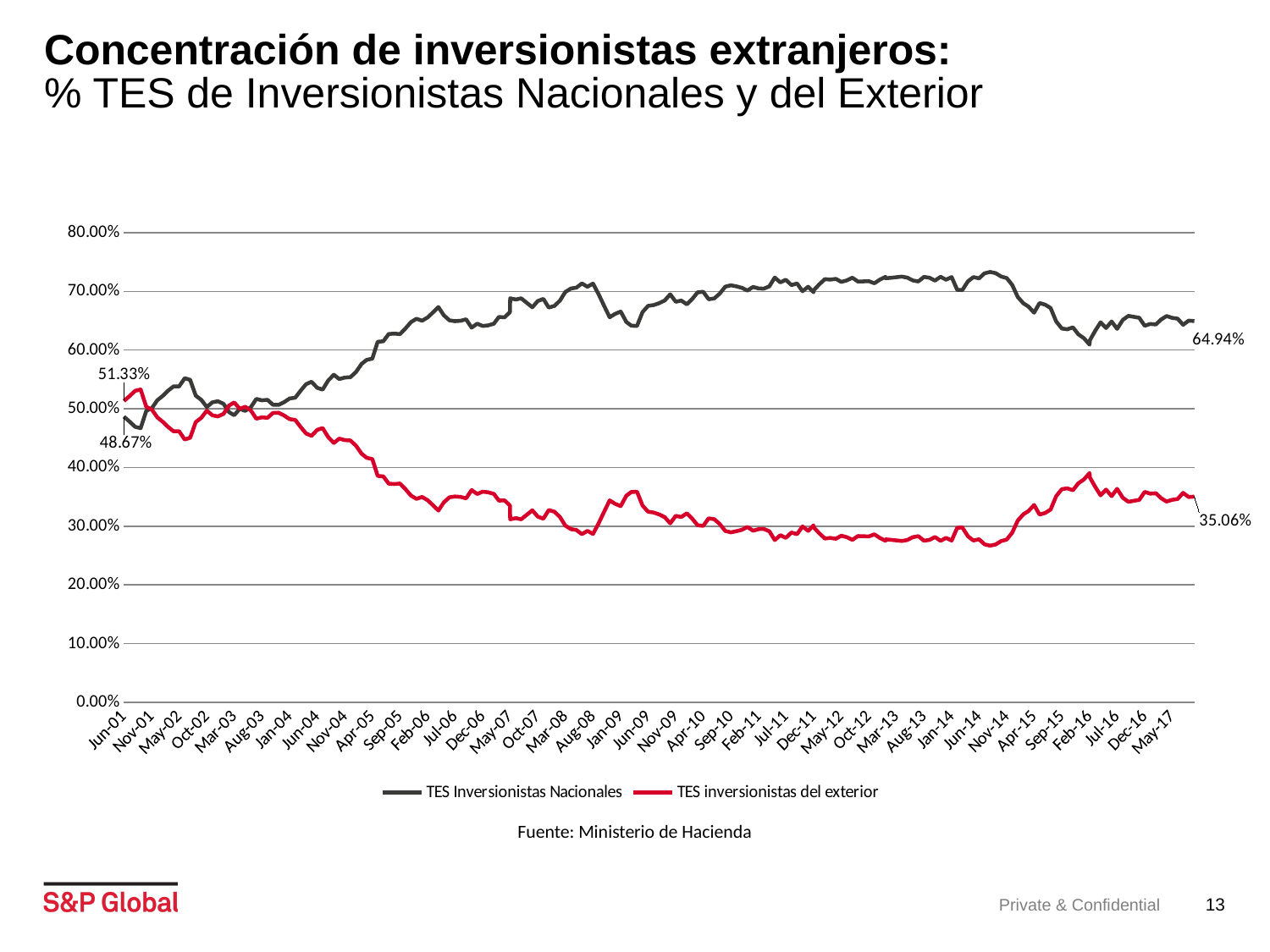

# Concentración de inversionistas extranjeros: % TES de Inversionistas Nacionales y del Exterior

### Chart

| Category |  |  |
|---|---|---|
| 37072 | 0.48671615107279864 | 0.5132838489272014 |
| 37103 | 0.47819507951423995 | 0.5218049204857601 |
| 37134 | 0.46928725626573753 | 0.5307127437342625 |
| 37164 | 0.46707547080862943 | 0.5329245291913706 |
| 37195 | 0.4967130882811505 | 0.5032869117188496 |
| 37225 | 0.5009497276572361 | 0.49905027234276383 |
| 37256 | 0.514501067383721 | 0.48549893261627897 |
| 37287 | 0.5223794668340803 | 0.4776205331659196 |
| 37315 | 0.5307613147304421 | 0.46923868526955786 |
| 37346 | 0.5383245523047071 | 0.46167544769529284 |
| 37376 | 0.5380419968521881 | 0.46195800314781177 |
| 37407 | 0.5521554566288877 | 0.4478445433711123 |
| 37437 | 0.5493205462985448 | 0.4506794537014553 |
| 37468 | 0.5225651096617819 | 0.477434890338218 |
| 37499 | 0.515077273075531 | 0.48492272692446897 |
| 37529 | 0.5030975640593912 | 0.4969024359406087 |
| 37560 | 0.5111035228169926 | 0.4888964771830073 |
| 37590 | 0.5129126949175743 | 0.48708730508242565 |
| 37621 | 0.5086875027182194 | 0.4913124972817807 |
| 37652 | 0.4943783643301019 | 0.5056216356698982 |
| 37680 | 0.4891248933010279 | 0.5108751066989722 |
| 37711 | 0.49996003192733446 | 0.5000399680726655 |
| 37741 | 0.4965024881328719 | 0.503497511867128 |
| 37772 | 0.5027607900698909 | 0.4972392099301091 |
| 37802 | 0.5168130756784607 | 0.48318692432153926 |
| 37833 | 0.5144949254557771 | 0.485505074544223 |
| 37864 | 0.515336650269304 | 0.48466334973069597 |
| 37894 | 0.5070647833913723 | 0.49293521660862766 |
| 37925 | 0.5066886449888713 | 0.49331135501112866 |
| 37955 | 0.5112455430861235 | 0.4887544569138765 |
| 37986 | 0.5175733650230633 | 0.4824266349769368 |
| 38017 | 0.518932298845712 | 0.481067701154288 |
| 38046 | 0.5306322127018741 | 0.4693677872981259 |
| 38077 | 0.5420429142761276 | 0.4579570857238724 |
| 38107 | 0.5460134092305348 | 0.4539865907694652 |
| 38138 | 0.5358195401157132 | 0.4641804598842868 |
| 38168 | 0.5327750074914617 | 0.46722499250853833 |
| 38199 | 0.5482159379868381 | 0.4517840620131619 |
| 38230 | 0.5580589119229153 | 0.4419410880770846 |
| 38260 | 0.5507140125547803 | 0.4492859874452197 |
| 38291 | 0.5532814976722373 | 0.4467185023277626 |
| 38321 | 0.5538863261768918 | 0.4461136738231081 |
| 38352 | 0.5626176688827056 | 0.43738233111729435 |
| 38383 | 0.5764538585911325 | 0.4235461414088674 |
| 38411 | 0.583387268669944 | 0.41661273133005605 |
| 38442 | 0.5854398229775004 | 0.41456017702249964 |
| 38472 | 0.6142190842917377 | 0.38578091570826245 |
| 38503 | 0.6150821267671267 | 0.38491787323287335 |
| 38533 | 0.6274202260327535 | 0.37257977396724645 |
| 38564 | 0.6280844862139812 | 0.3719155137860189 |
| 38595 | 0.6272261955869146 | 0.37277380441308544 |
| 38625 | 0.6367869403597053 | 0.3632130596402947 |
| 38656 | 0.6478367628813683 | 0.35216323711863184 |
| 38686 | 0.6533850247872326 | 0.3466149752127674 |
| 38717 | 0.6500205171380923 | 0.3499794828619077 |
| 38748 | 0.655758002573203 | 0.34424199742679695 |
| 38776 | 0.6638642877436883 | 0.3361357122563117 |
| 38807 | 0.6732448563783947 | 0.3267551436216053 |
| 38837 | 0.6592397757644616 | 0.3407602242355384 |
| 38868 | 0.6506675323207627 | 0.34933246767923726 |
| 38898 | 0.6492749764274228 | 0.3507250235725772 |
| 38929 | 0.6499133974357354 | 0.35008660256426455 |
| 38960 | 0.6523831494560097 | 0.3476168505439904 |
| 38990 | 0.638303679286614 | 0.3616963207133861 |
| 39021 | 0.6449877913752277 | 0.3550122086247723 |
| 39051 | 0.6410825143910414 | 0.35891748560895864 |
| 39082 | 0.6421166626953616 | 0.3578833373046384 |
| 39113 | 0.644887678697973 | 0.355112321302027 |
| 39141 | 0.6563723838218303 | 0.34362761617816984 |
| 39172 | 0.6557977615354524 | 0.34420223846454756 |
| 39202 | 0.6647343515549293 | 0.3352656484450706 |
| 39203 | 0.6881877761654279 | 0.31181222383457213 |
| 39234 | 0.6861954512797757 | 0.31380454872022423 |
| 39264 | 0.6881442622764643 | 0.31185573772353575 |
| 39325 | 0.672885721261712 | 0.3271142787382881 |
| 39355 | 0.6835592782749834 | 0.3164407217250164 |
| 39386 | 0.6872225419320024 | 0.31277745806799767 |
| 39416 | 0.672504561674497 | 0.3274954383255031 |
| 39447 | 0.6752009013297002 | 0.32479909867029977 |
| 39478 | 0.6843845093768823 | 0.3156154906231178 |
| 39507 | 0.6988302413928174 | 0.30116975860718265 |
| 39538 | 0.7048924222727344 | 0.29510757772726565 |
| 39568 | 0.7063684127458728 | 0.29363158725412714 |
| 39599 | 0.7134881428020705 | 0.28651185719792943 |
| 39629 | 0.7078758057186804 | 0.29212419428131975 |
| 39660 | 0.713220230027072 | 0.28677976997292803 |
| 39691 | 0.695160546904488 | 0.30483945309551214 |
| 39721 | 0.6756559990865011 | 0.32434400091349885 |
| 39752 | 0.6559399114132665 | 0.3440600885867336 |
| 39782 | 0.6616891027072959 | 0.338310897292704 |
| 39813 | 0.665702412558861 | 0.3342975874411391 |
| 39844 | 0.6478690390261618 | 0.35213096097383817 |
| 39872 | 0.6415253522903114 | 0.3584746477096887 |
| 39903 | 0.6412746554750263 | 0.3587253445249737 |
| 39933 | 0.6646222779469875 | 0.3353777220530124 |
| 39964 | 0.6753326590487868 | 0.3246673409512133 |
| 39994 | 0.6766102319000616 | 0.3233897680999383 |
| 40025 | 0.6799119551330463 | 0.3200880448669538 |
| 40056 | 0.6845968291089882 | 0.3154031708910118 |
| 40086 | 0.6950733186442656 | 0.3049266813557344 |
| 40117 | 0.6822642801502098 | 0.31773571984979015 |
| 40147 | 0.6843587078947341 | 0.31564129210526587 |
| 40178 | 0.6779092472527941 | 0.3220907527472059 |
| 40209 | 0.6876192071063104 | 0.3123807928936895 |
| 40237 | 0.6983098282790222 | 0.30169017172097784 |
| 40268 | 0.6993523356642442 | 0.3006476643357559 |
| 40298 | 0.686642677918194 | 0.31335732208180594 |
| 40329 | 0.687966575853598 | 0.312033424146402 |
| 40359 | 0.6960356819639505 | 0.3039643180360495 |
| 40390 | 0.708058619217846 | 0.29194138078215404 |
| 40421 | 0.7103720520362511 | 0.28962794796374886 |
| 40451 | 0.7085260492311058 | 0.2914739507688941 |
| 40482 | 0.706025106556634 | 0.29397489344336597 |
| 40512 | 0.7013082601278071 | 0.2986917398721929 |
| 40543 | 0.7076219124235373 | 0.29237808757646255 |
| 40574 | 0.7049469141329853 | 0.2950530858670148 |
| 40602 | 0.7046077909737566 | 0.2953922090262434 |
| 40633 | 0.7085627147689394 | 0.2914372852310606 |
| 40663 | 0.7235293213480982 | 0.27647067865190167 |
| 40694 | 0.7152796395967537 | 0.2847203604032463 |
| 40724 | 0.7198375036761846 | 0.28016249632381535 |
| 40755 | 0.7107166194289293 | 0.2892833805710708 |
| 40786 | 0.7135175128318448 | 0.2864824871681551 |
| 40816 | 0.7003334557444277 | 0.2996665442555722 |
| 40847 | 0.7079244908149963 | 0.29207550918500363 |
| 40877 | 0.6985096469697145 | 0.30149035303028543 |
| 40878 | 0.7019925358747953 | 0.29800746412520474 |
| 40909 | 0.712116755939589 | 0.28788324406041105 |
| 40940 | 0.7208813598922242 | 0.27911864010777576 |
| 40969 | 0.7199254047091345 | 0.28007459529086565 |
| 41000 | 0.7213207873229555 | 0.27867921267704443 |
| 41030 | 0.7161281637798573 | 0.2838718362201427 |
| 41061 | 0.7187511759579093 | 0.28124882404209073 |
| 41091 | 0.723252321219824 | 0.27674767878017603 |
| 41122 | 0.7167202763988015 | 0.2832797236011985 |
| 41182 | 0.7173278655556813 | 0.2826721344443187 |
| 41213 | 0.7137979170973028 | 0.28620208290269716 |
| 41243 | 0.7199576058516121 | 0.28004239414838794 |
| 41274 | 0.7248169746344483 | 0.27518302536555167 |
| 41275 | 0.722331312001732 | 0.277668687998268 |
| 41306 | 0.7232188180572525 | 0.2767811819427475 |
| 41364 | 0.7251160460387869 | 0.27488395396121307 |
| 41394 | 0.7234817704598007 | 0.2765182295401994 |
| 41425 | 0.7185971796109977 | 0.2814028203890022 |
| 41455 | 0.7169072095349717 | 0.2830927904650284 |
| 41486 | 0.7246668459046115 | 0.27533315409538844 |
| 41517 | 0.7232337738301865 | 0.2767662261698135 |
| 41547 | 0.718363976969484 | 0.28163602303051605 |
| 41578 | 0.7248496736169407 | 0.27515032638305925 |
| 41608 | 0.7198540473162369 | 0.28014595268376313 |
| 41639 | 0.7244171904793547 | 0.27558280952064523 |
| 41670 | 0.7025440852433344 | 0.2974559147566656 |
| 41698 | 0.7022348771956521 | 0.2977651228043479 |
| 41729 | 0.7171329428838326 | 0.28286705711616755 |
| 41759 | 0.7243093275896307 | 0.27569067241036926 |
| 41790 | 0.7221693973660623 | 0.2778306026339377 |
| 41820 | 0.7306777932241445 | 0.26932220677585555 |
| 41851 | 0.7330959044059993 | 0.2669040955940007 |
| 41882 | 0.7310104920329283 | 0.2689895079670717 |
| 41912 | 0.725326454819348 | 0.27467354518065196 |
| 41943 | 0.7225840733792204 | 0.27741592662077974 |
| 41973 | 0.7110299264533939 | 0.28897007354660603 |
| 42004 | 0.6903146494662223 | 0.3096853505337776 |
| 42035 | 0.6795526860504527 | 0.3204473139495473 |
| 42063 | 0.6740887079591631 | 0.32591129204083696 |
| 42094 | 0.663701153061294 | 0.3362988469387061 |
| 42124 | 0.6801468738443437 | 0.31985312615565636 |
| 42155 | 0.6773255833782336 | 0.3226744166217663 |
| 42185 | 0.6716031004171018 | 0.32839689958289814 |
| 42216 | 0.6487048641539754 | 0.35129513584602456 |
| 42247 | 0.6367750456781289 | 0.36322495432187113 |
| 42277 | 0.6354268779882578 | 0.3645731220117422 |
| 42308 | 0.6386644401111662 | 0.3613355598888339 |
| 42338 | 0.6268351069094584 | 0.3731648930905416 |
| 42369 | 0.6201917793737419 | 0.37980822062625813 |
| 42400 | 0.6093210458000752 | 0.3906789541999248 |
| 42401 | 0.6164052174985362 | 0.38359478250146384 |
| 42430 | 0.6324380807886829 | 0.367561919211317 |
| 42461 | 0.6472909480196022 | 0.35270905198039787 |
| 42491 | 0.6375521698575648 | 0.36244783014243526 |
| 42522 | 0.6487160298714028 | 0.35128397012859736 |
| 42552 | 0.6362138477998542 | 0.36378615220014565 |
| 42583 | 0.6513052028051596 | 0.3486947971948403 |
| 42614 | 0.6582960609185227 | 0.34170393908147734 |
| 42674 | 0.655078645444638 | 0.34492135455536205 |
| 42704 | 0.6414446618502042 | 0.3585553381497957 |
| 42735 | 0.6444577602144734 | 0.3555422397855266 |
| 42766 | 0.6437237046011806 | 0.35627629539881944 |
| 42794 | 0.6518803758767954 | 0.34811962412320463 |
| 42825 | 0.6579813418944107 | 0.34201865810558923 |
| 42855 | 0.6549936152457095 | 0.34500638475429046 |
| 42886 | 0.6535252414040236 | 0.3464747585959764 |
| 42916 | 0.6431020931629138 | 0.35689790683708633 |
| 42947 | 0.6501733702241544 | 0.3498266297758456 |
| 42978 | 0.6494410546037945 | 0.3505589453962055 |
Fuente: Ministerio de Hacienda
13
Private & Confidential